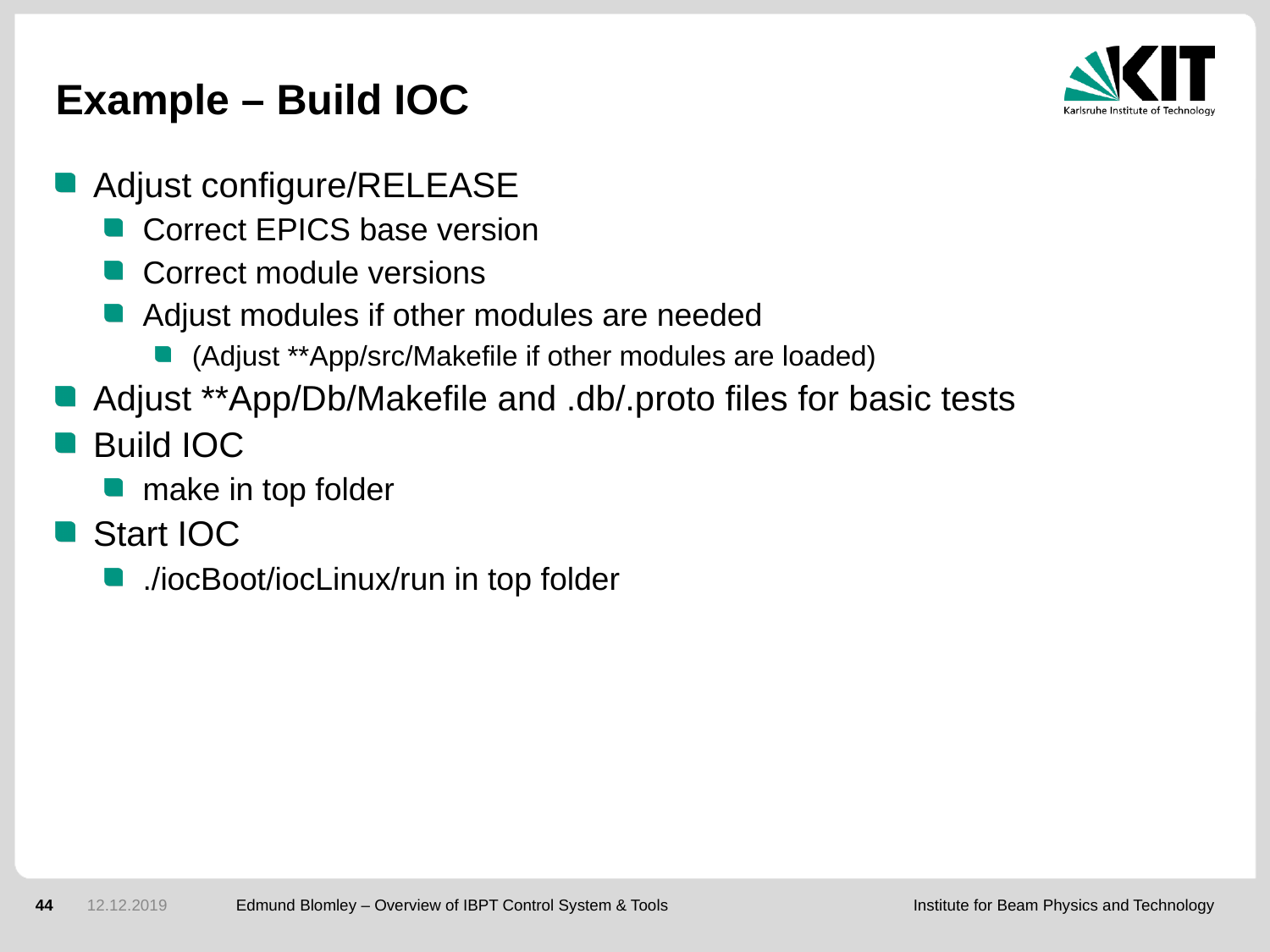

# Example – Build IOC
Adjust configure/RELEASE
Correct EPICS base version
Correct module versions
Adjust modules if other modules are needed
(Adjust **App/src/Makefile if other modules are loaded)
Adjust **App/Db/Makefile and .db/.proto files for basic tests
Build IOC
make in top folder
Start IOC
./iocBoot/iocLinux/run in top folder

44
12.12.2019